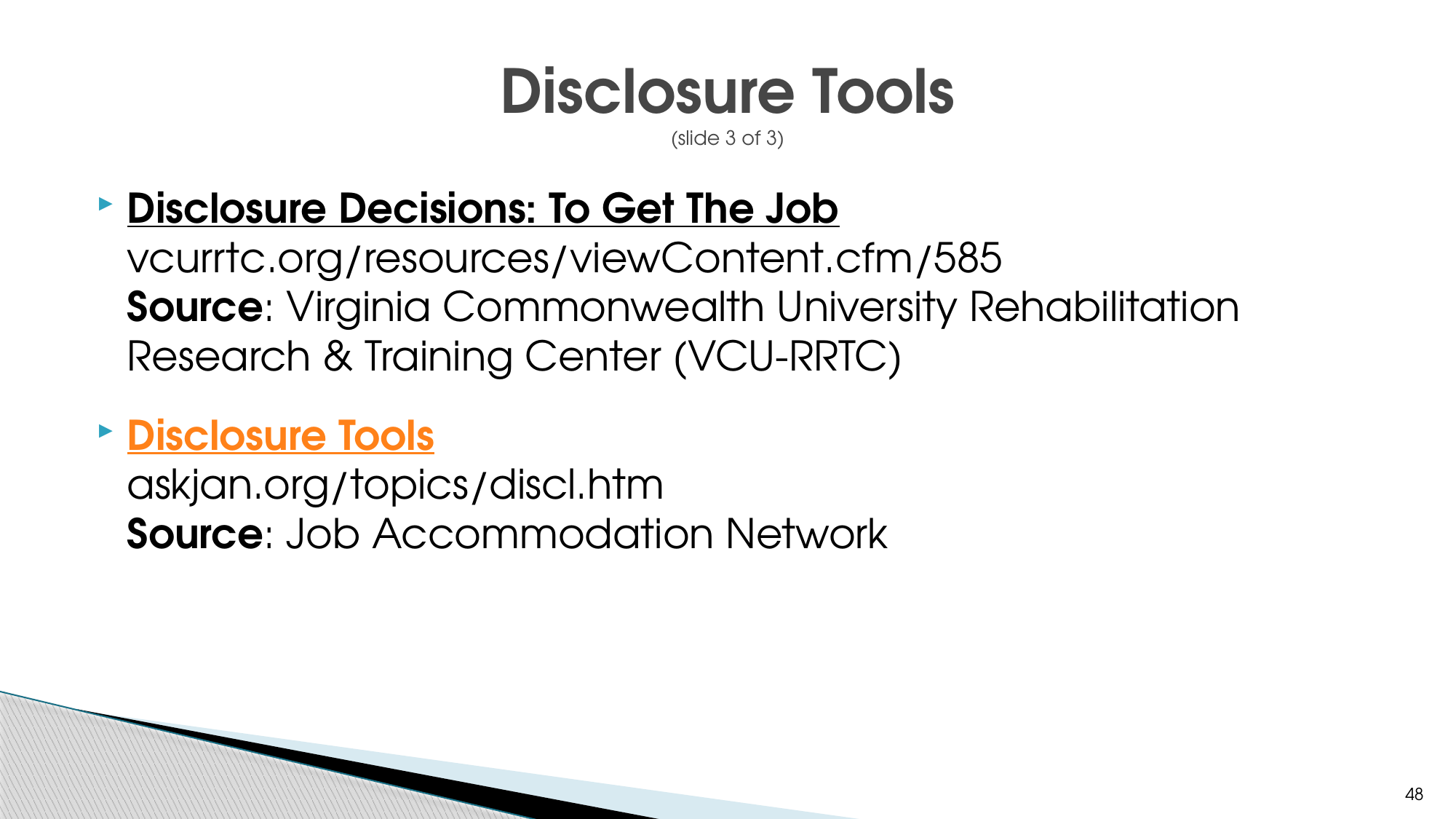

# Disclosure Tools (slide 3 of 3)
Disclosure Decisions: To Get The Job
vcurrtc.org/resources/viewContent.cfm/585
Source: Virginia Commonwealth University Rehabilitation Research & Training Center (VCU-RRTC)
Disclosure Tools
askjan.org/topics/discl.htm
Source: Job Accommodation Network

48